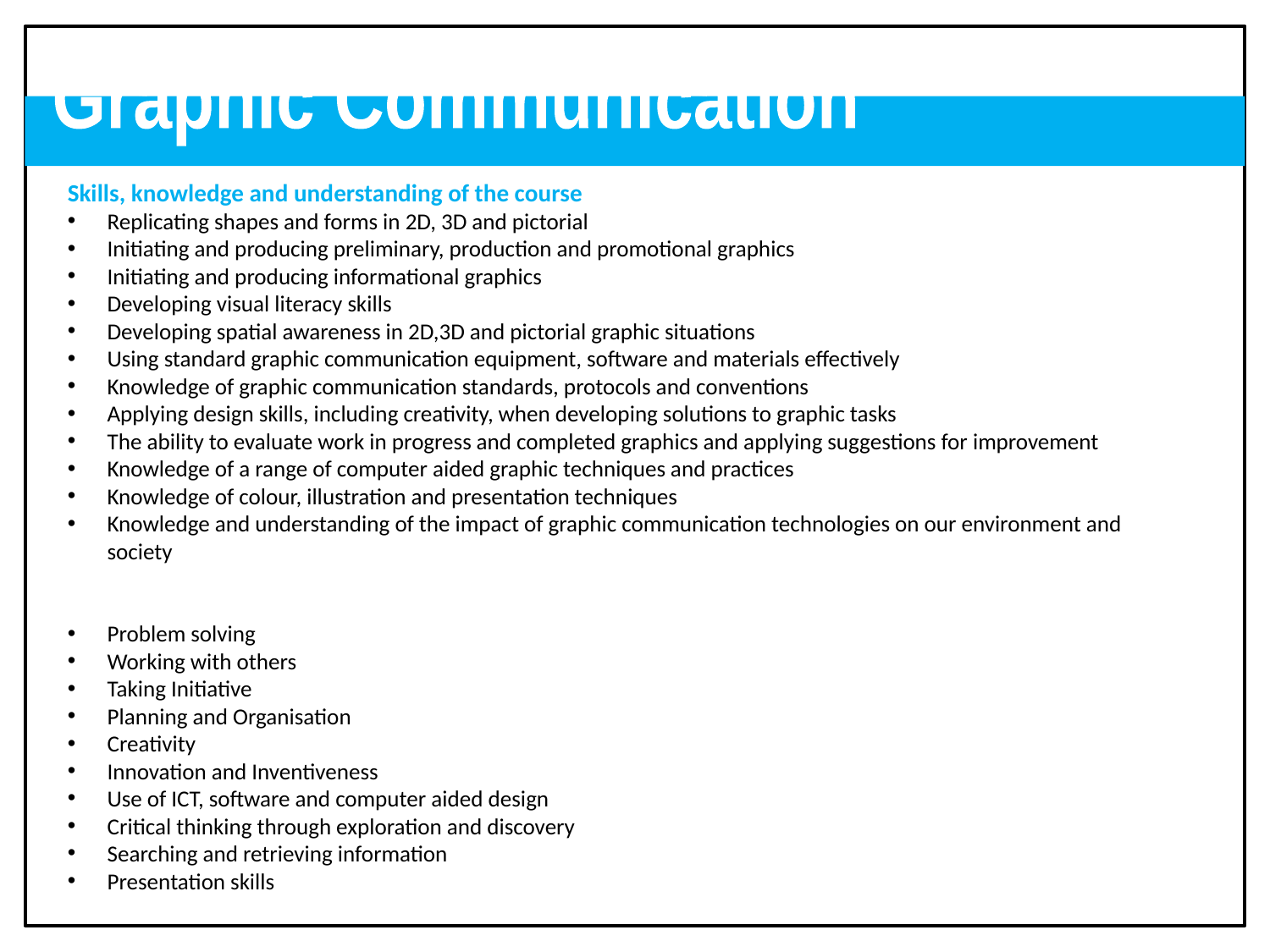

Graphic Communication

Skills, knowledge and understanding of the course
Replicating shapes and forms in 2D, 3D and pictorial
Initiating and producing preliminary, production and promotional graphics
Initiating and producing informational graphics
Developing visual literacy skills
Developing spatial awareness in 2D,3D and pictorial graphic situations
Using standard graphic communication equipment, software and materials effectively
Knowledge of graphic communication standards, protocols and conventions
Applying design skills, including creativity, when developing solutions to graphic tasks
The ability to evaluate work in progress and completed graphics and applying suggestions for improvement
Knowledge of a range of computer aided graphic techniques and practices
Knowledge of colour, illustration and presentation techniques
Knowledge and understanding of the impact of graphic communication technologies on our environment and society

Problem solving
Working with others
Taking Initiative
Planning and Organisation
Creativity
Innovation and Inventiveness
Use of ICT, software and computer aided design
Critical thinking through exploration and discovery
Searching and retrieving information
Presentation skills